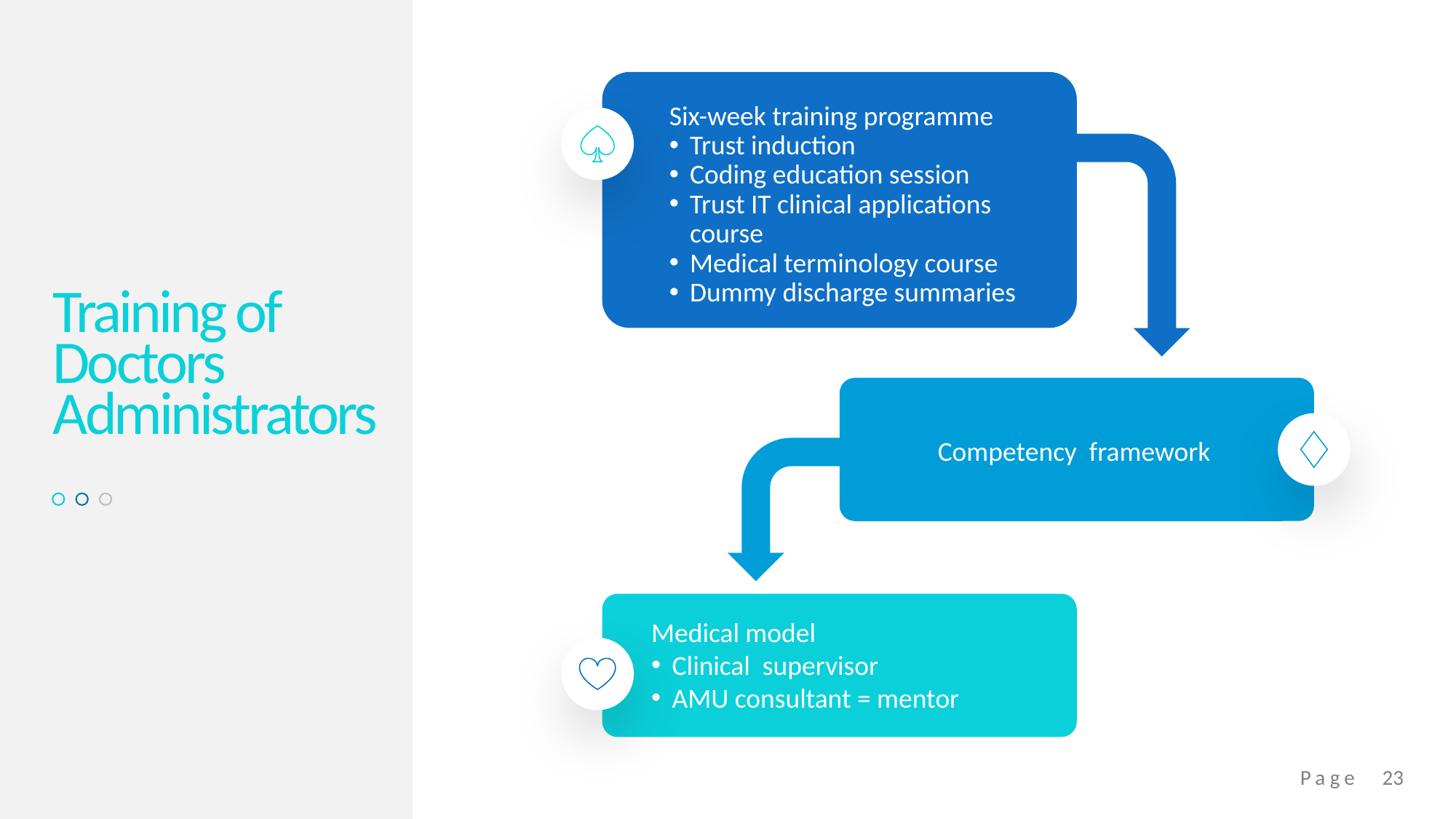

Six-week training programme
Trust induction
Coding education session
Trust IT clinical applications course
Medical terminology course
Dummy discharge summaries

Training of Doctors Administrators

Competency  framework

Medical model
Clinical  supervisor
AMU consultant = mentor